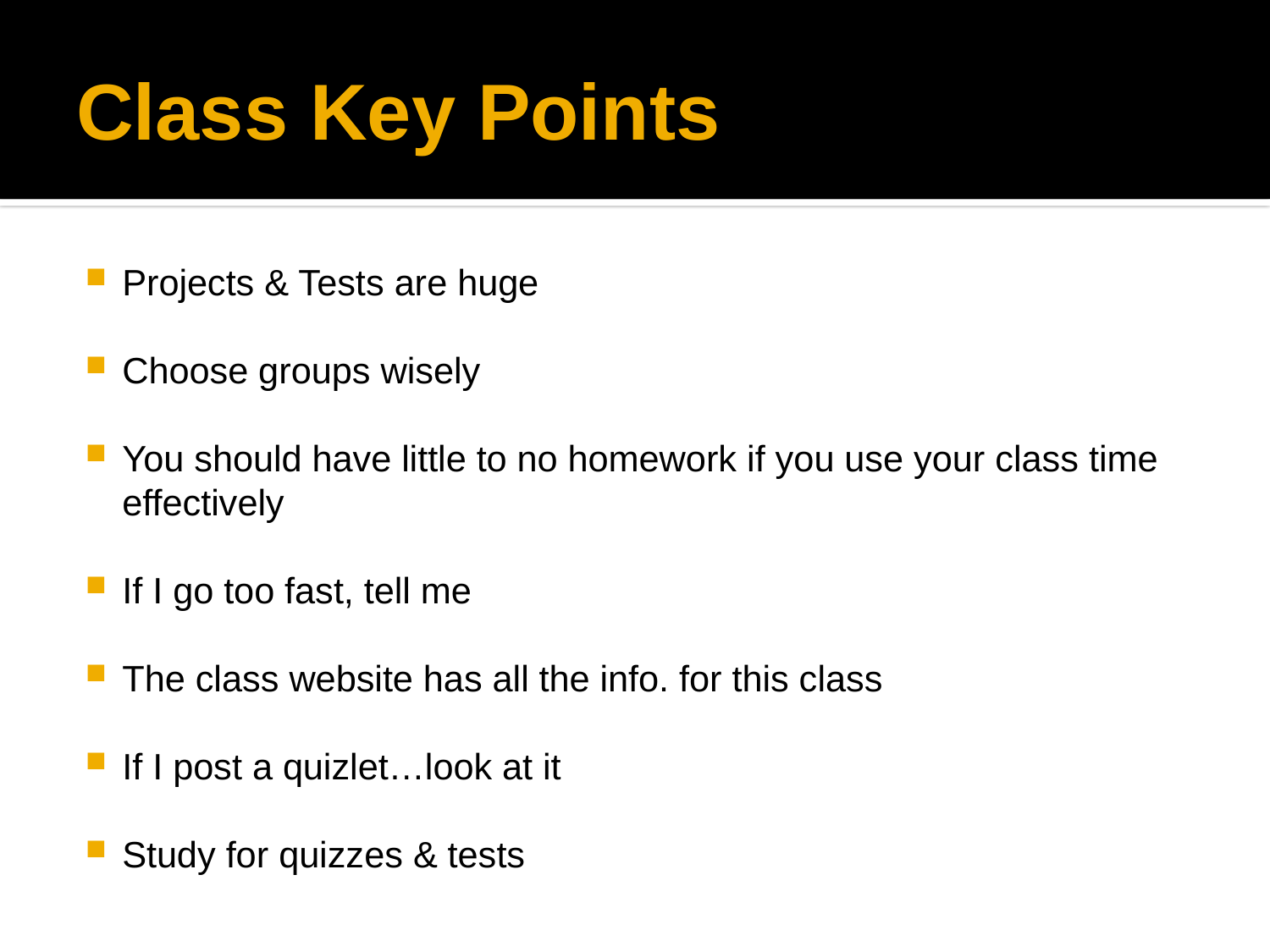

# Class Key Points
Projects & Tests are huge

Choose groups wisely

You should have little to no homework if you use your class time effectively

If I go too fast, tell me

The class website has all the info. for this class

If I post a quizlet…look at it

Study for quizzes & tests